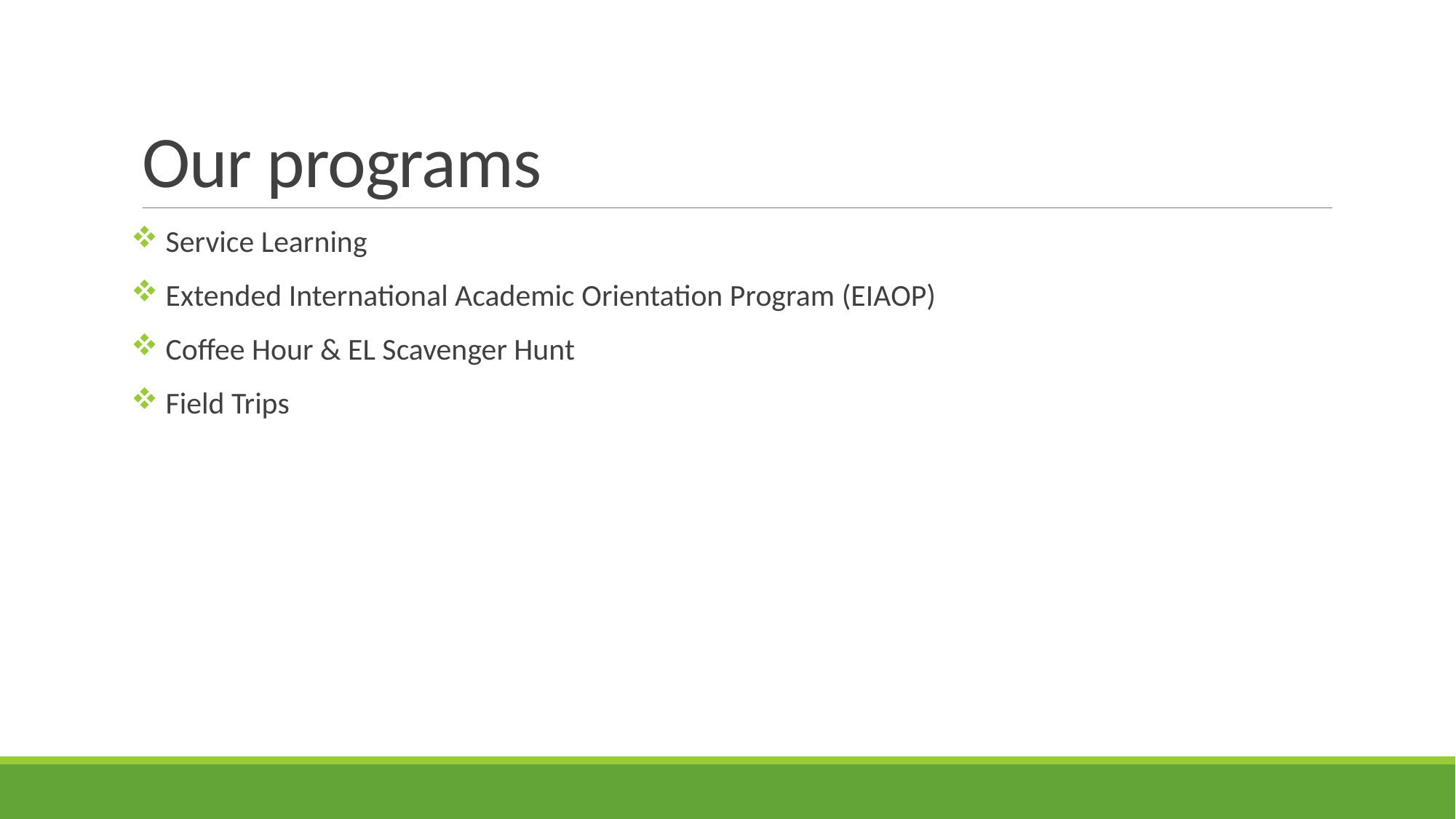

# Our programs
 Service Learning
 Extended International Academic Orientation Program (EIAOP)
 Coffee Hour & EL Scavenger Hunt
 Field Trips